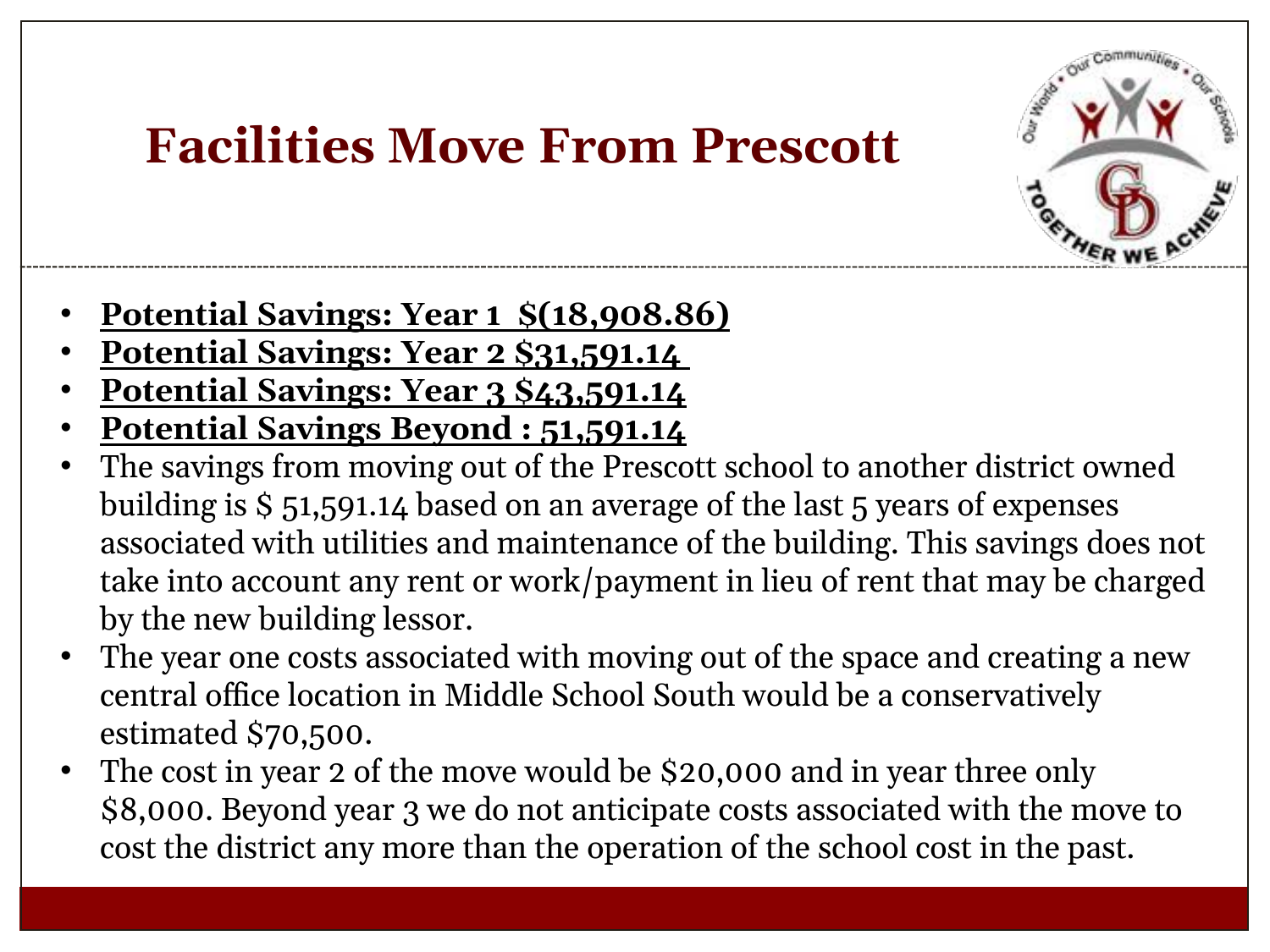

# Facilities Move From Prescott

Potential Savings: Year 1  $(18,908.86)
Potential Savings: Year 2 $31,591.14
Potential Savings: Year 3 $43,591.14
Potential Savings Beyond : 51,591.14
The savings from moving out of the Prescott school to another district owned building is $ 51,591.14 based on an average of the last 5 years of expenses associated with utilities and maintenance of the building. This savings does not take into account any rent or work/payment in lieu of rent that may be charged by the new building lessor.
The year one costs associated with moving out of the space and creating a new central office location in Middle School South would be a conservatively estimated $70,500.
The cost in year 2 of the move would be $20,000 and in year three only $8,000. Beyond year 3 we do not anticipate costs associated with the move to cost the district any more than the operation of the school cost in the past.